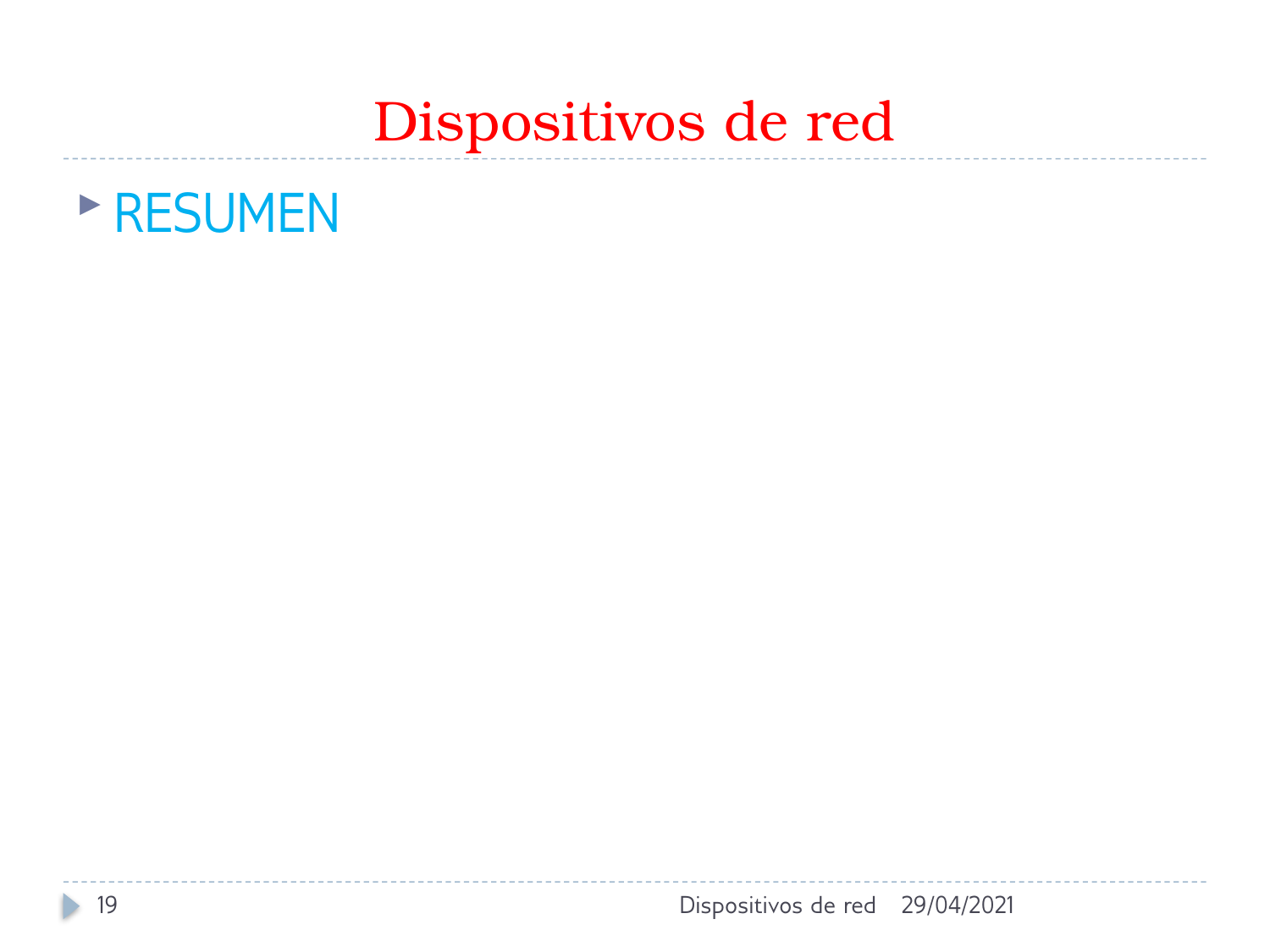

# Dispositivos de red
RESUMEN
19
Dispositivos de red
29/04/2021